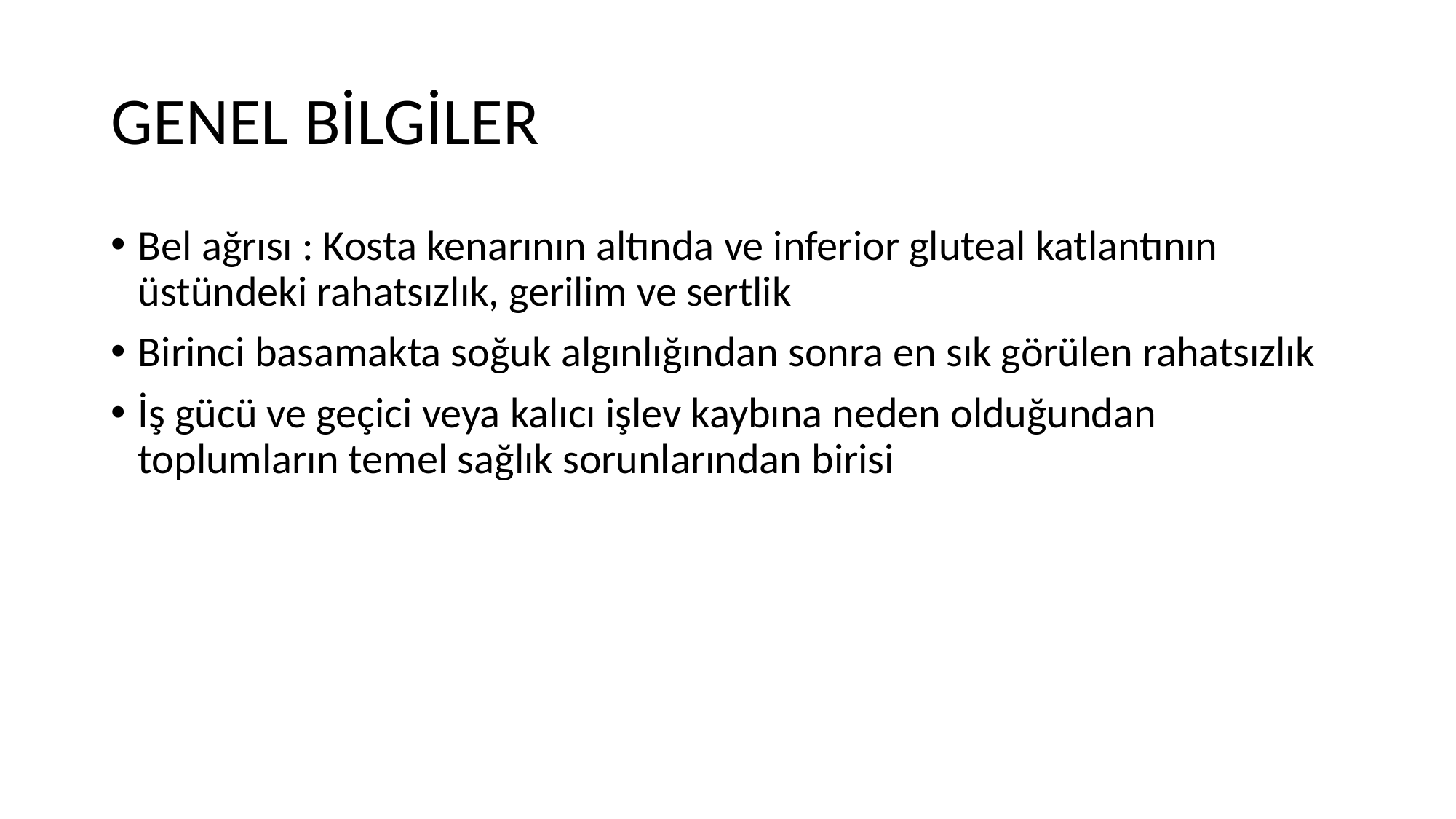

# GENEL BİLGİLER
Bel ağrısı : Kosta kenarının altında ve inferior gluteal katlantının üstündeki rahatsızlık, gerilim ve sertlik
Birinci basamakta soğuk algınlığından sonra en sık görülen rahatsızlık
İş gücü ve geçici veya kalıcı işlev kaybına neden olduğundan toplumların temel sağlık sorunlarından birisi